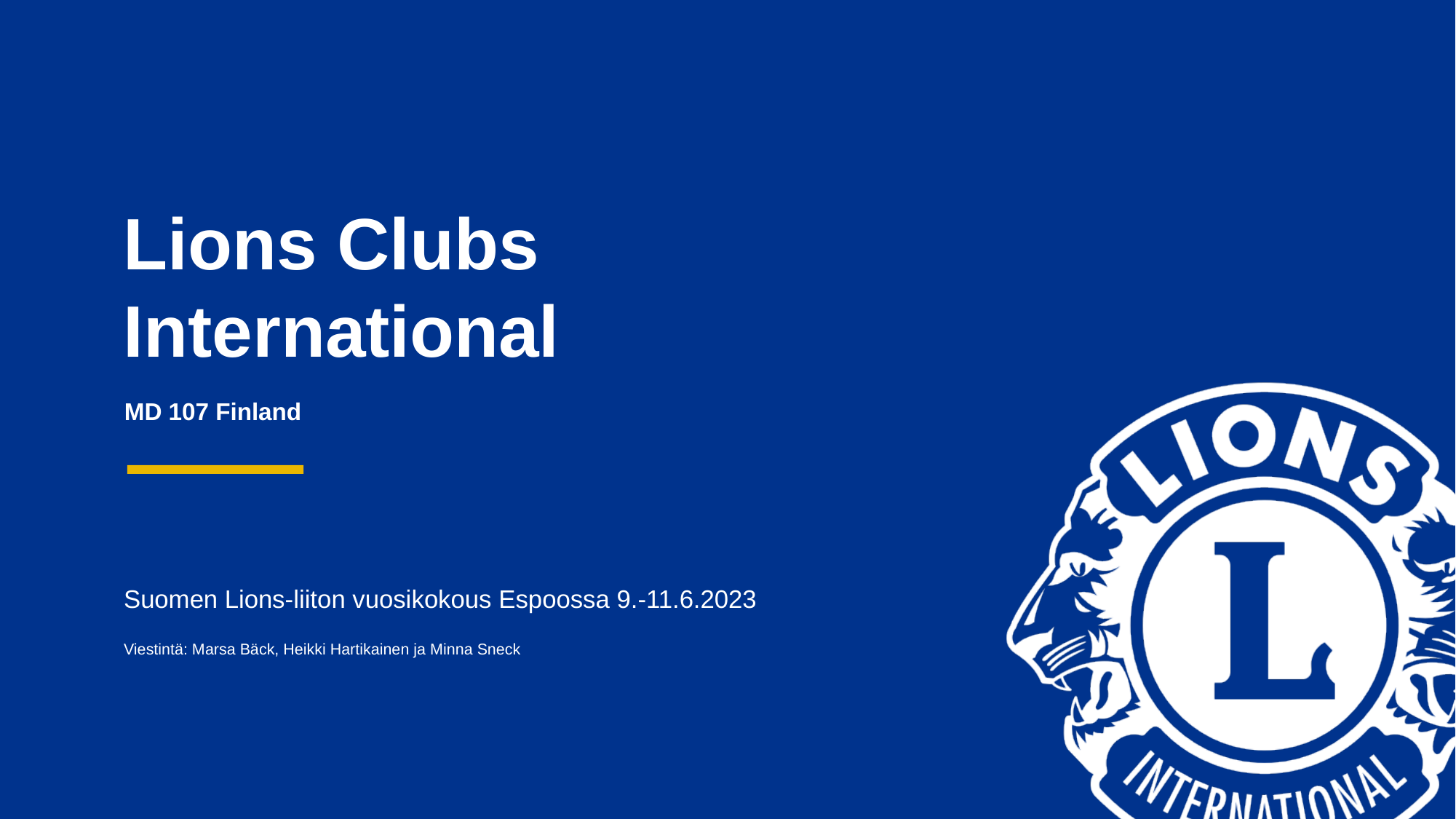

Suomen Lions-liiton vuosikokous Espoossa 9.-11.6.2023
Viestintä: Marsa Bäck, Heikki Hartikainen ja Minna Sneck